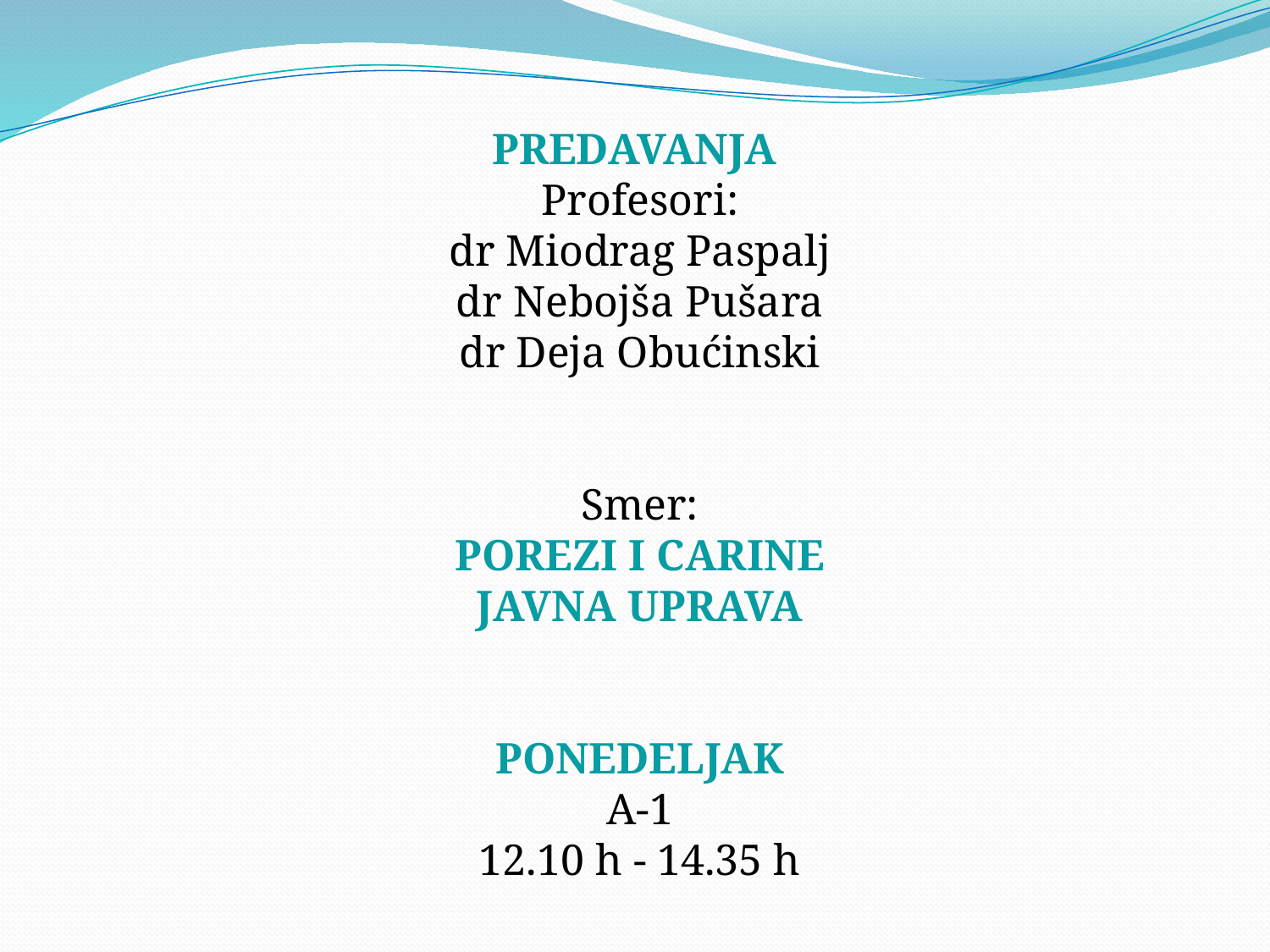

PREDAVANJA
Profesori:
dr Miodrag Paspalj
dr Nebojša Pušara
dr Deja Obućinski

Smer:
POREZI I CARINE
JAVNA UPRAVA

PONEDELJAK
A-1
12.10 h - 14.35 h